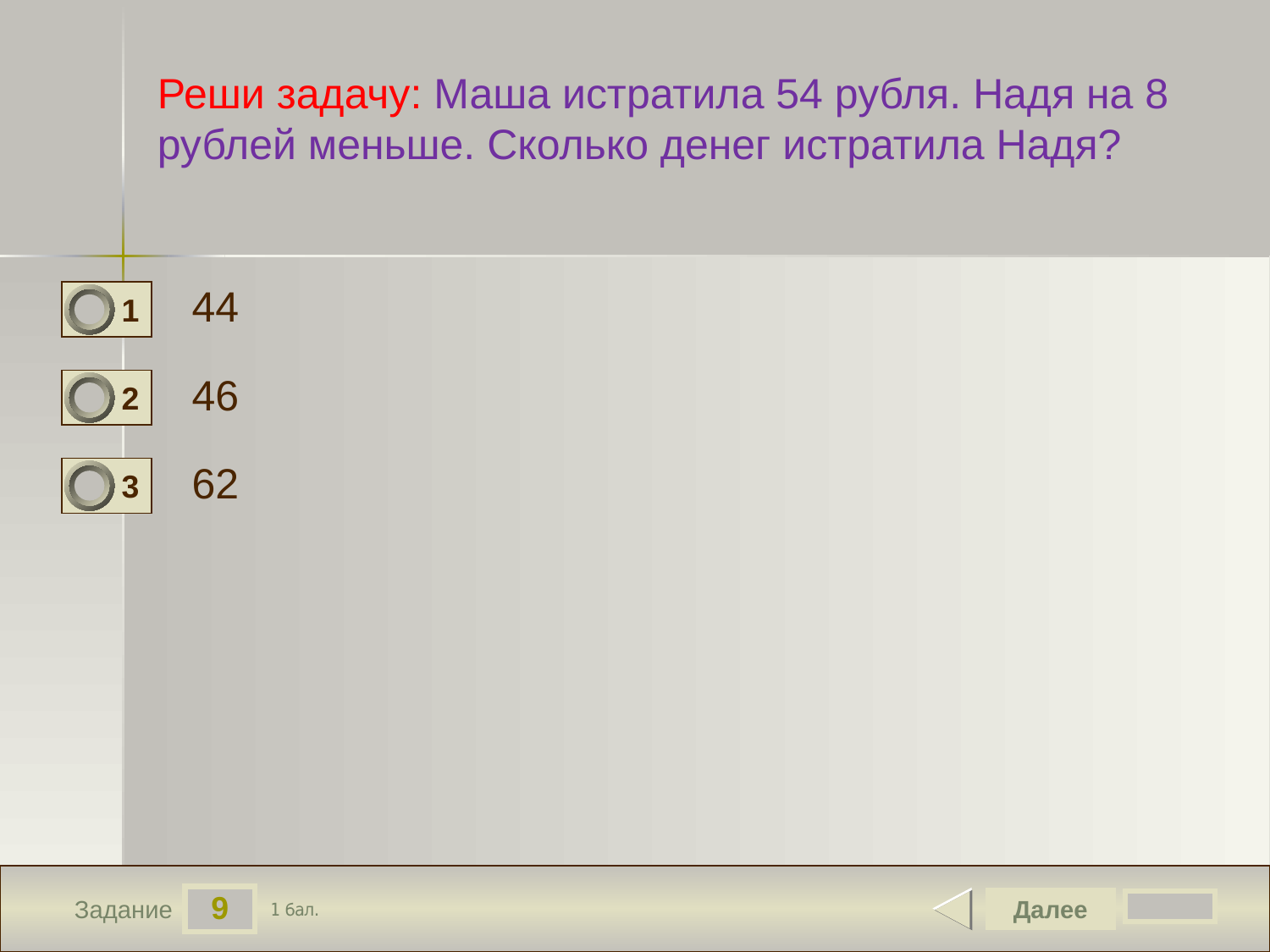

Реши задачу: Маша истратила 54 рубля. Надя на 8 рублей меньше. Сколько денег истратила Надя?
44
1
0

46
2
0

62
3
0

9

Далее

1 бал.
Задание